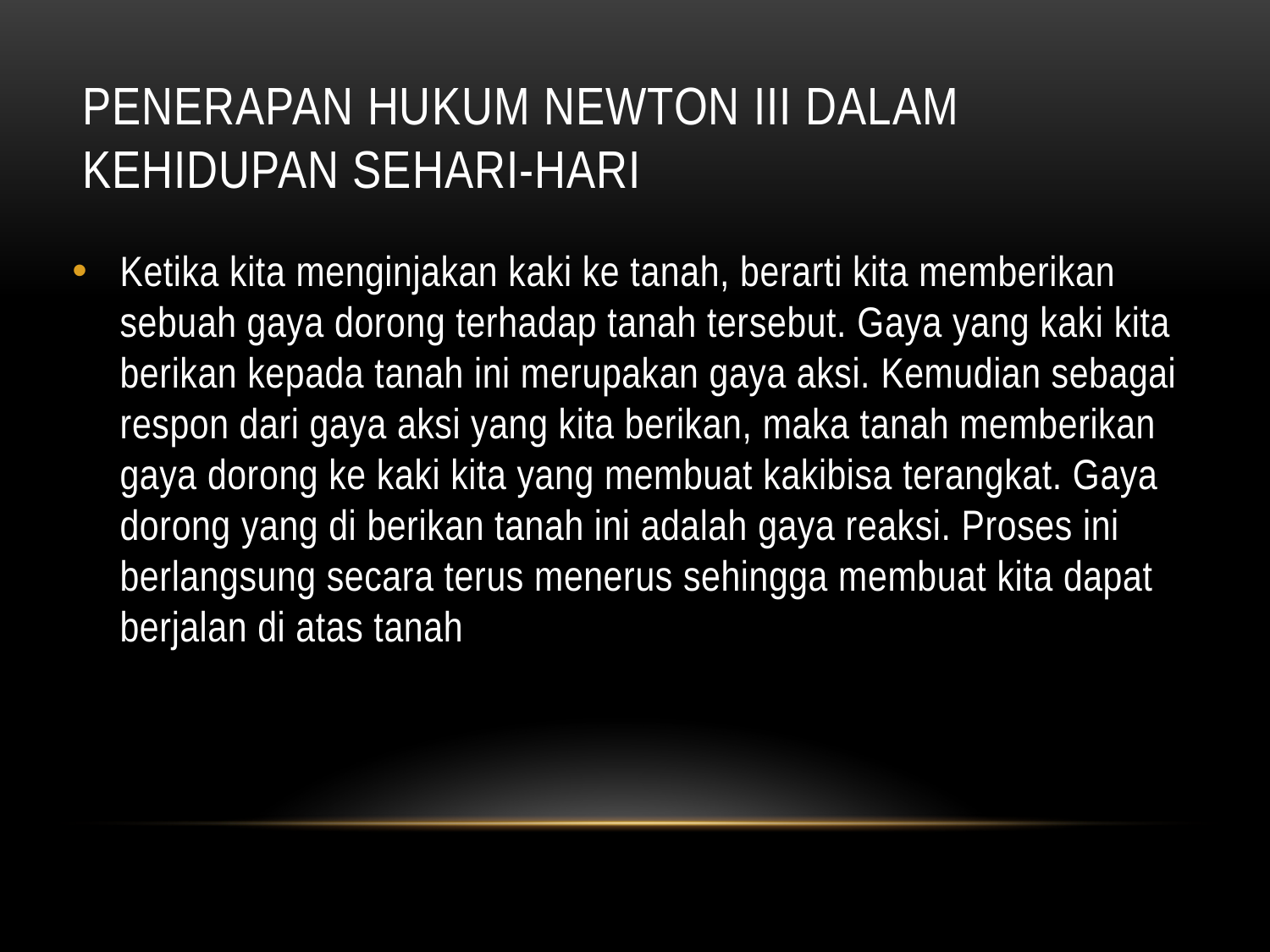

# PENERAPAN HUKUM NEWTON III DALAM KEHIDUPAN SEHARI-HARI
Ketika kita menginjakan kaki ke tanah, berarti kita memberikan sebuah gaya dorong terhadap tanah tersebut. Gaya yang kaki kita berikan kepada tanah ini merupakan gaya aksi. Kemudian sebagai respon dari gaya aksi yang kita berikan, maka tanah memberikan gaya dorong ke kaki kita yang membuat kakibisa terangkat. Gaya dorong yang di berikan tanah ini adalah gaya reaksi. Proses ini berlangsung secara terus menerus sehingga membuat kita dapat berjalan di atas tanah